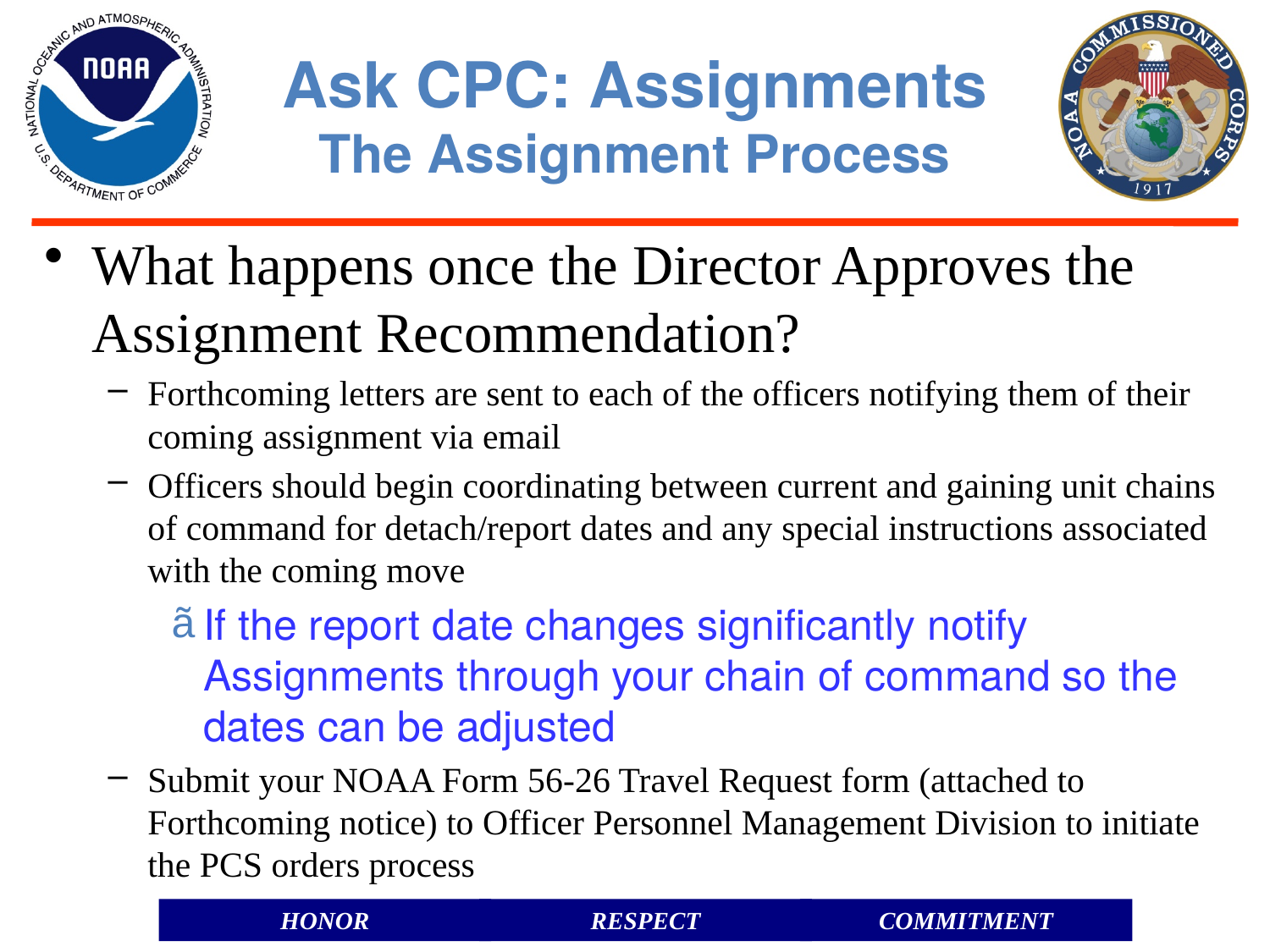

# Ask CPC: Assignments The Assignment Process
What happens once the Director Approves the Assignment Recommendation?
Forthcoming letters are sent to each of the officers notifying them of their coming assignment via email
Officers should begin coordinating between current and gaining unit chains of command for detach/report dates and any special instructions associated with the coming move
If the report date changes significantly notify Assignments through your chain of command so the dates can be adjusted
Submit your NOAA Form 56-26 Travel Request form (attached to Forthcoming notice) to Officer Personnel Management Division to initiate the PCS orders process